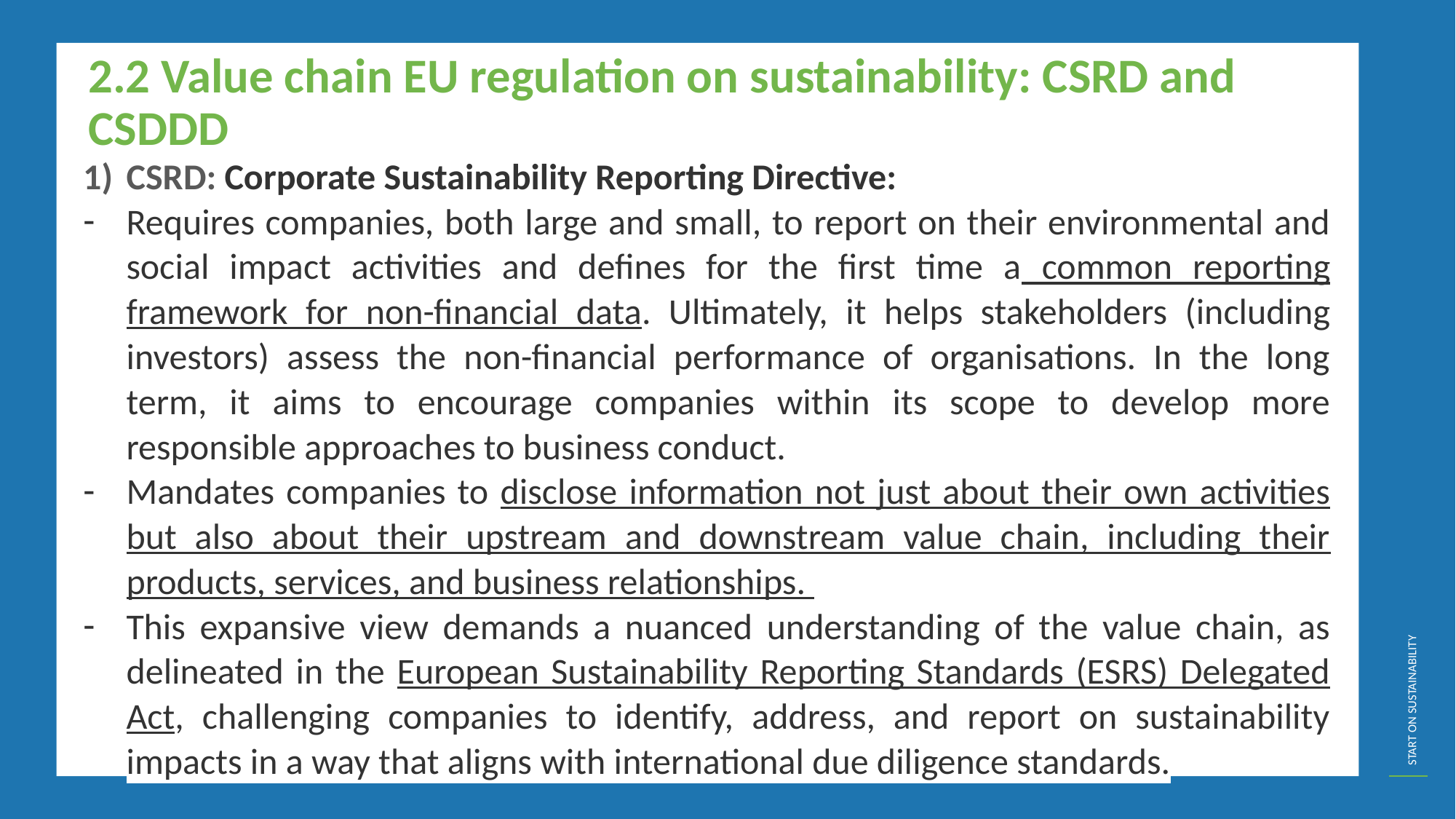

2.2 Value chain EU regulation on sustainability: CSRD and CSDDD
CSRD: Corporate Sustainability Reporting Directive:
Requires companies, both large and small, to report on their environmental and social impact activities and defines for the first time a common reporting framework for non-financial data. Ultimately, it helps stakeholders (including investors) assess the non-financial performance of organisations. In the long term, it aims to encourage companies within its scope to develop more responsible approaches to business conduct.
Mandates companies to disclose information not just about their own activities but also about their upstream and downstream value chain, including their products, services, and business relationships.
This expansive view demands a nuanced understanding of the value chain, as delineated in the European Sustainability Reporting Standards (ESRS) Delegated Act, challenging companies to identify, address, and report on sustainability impacts in a way that aligns with international due diligence standards.